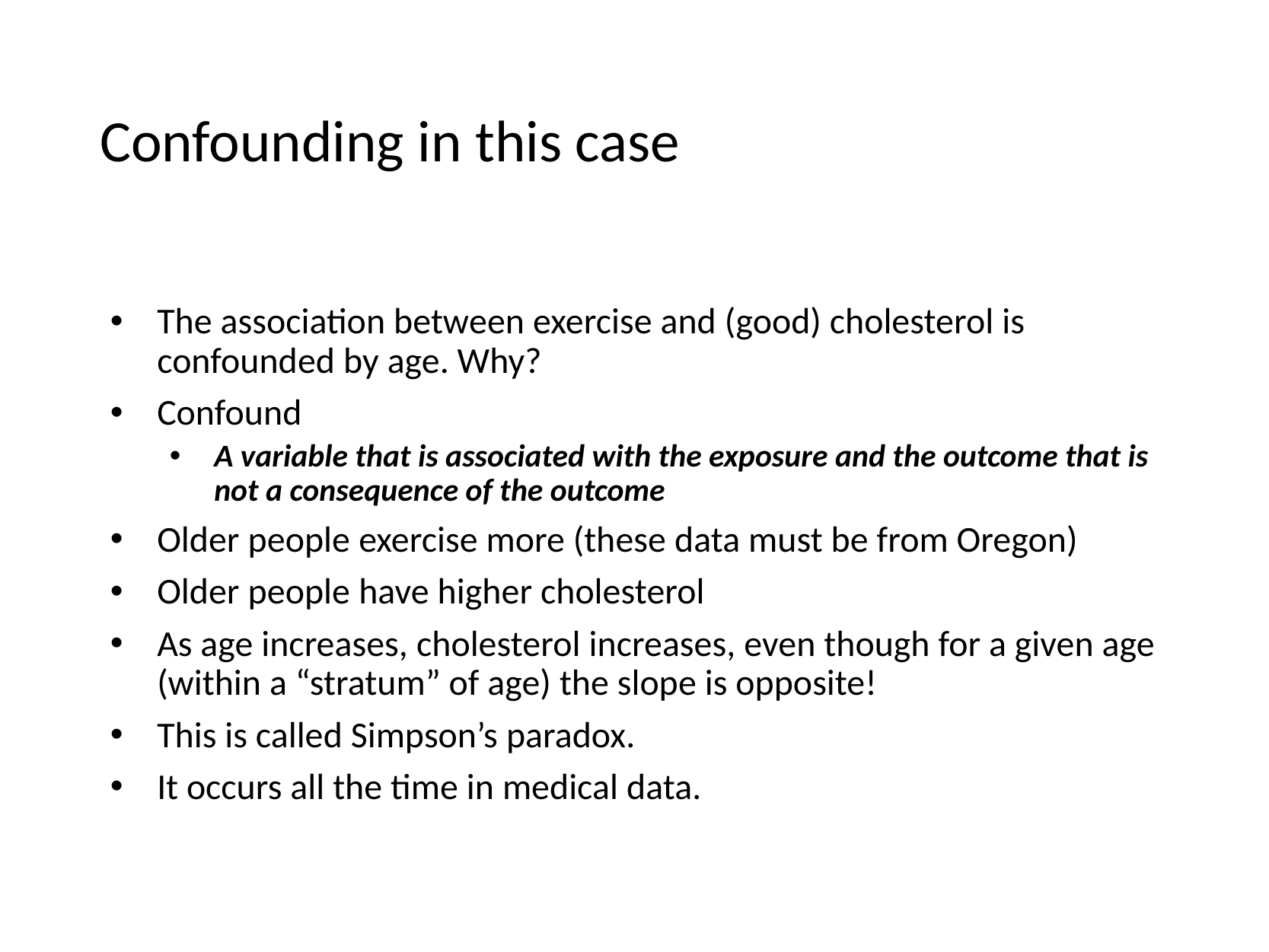

# Confounding in this case
The association between exercise and (good) cholesterol is confounded by age. Why?
Confound
A variable that is associated with the exposure and the outcome that is not a consequence of the outcome
Older people exercise more (these data must be from Oregon)
Older people have higher cholesterol
As age increases, cholesterol increases, even though for a given age (within a “stratum” of age) the slope is opposite!
This is called Simpson’s paradox.
It occurs all the time in medical data.